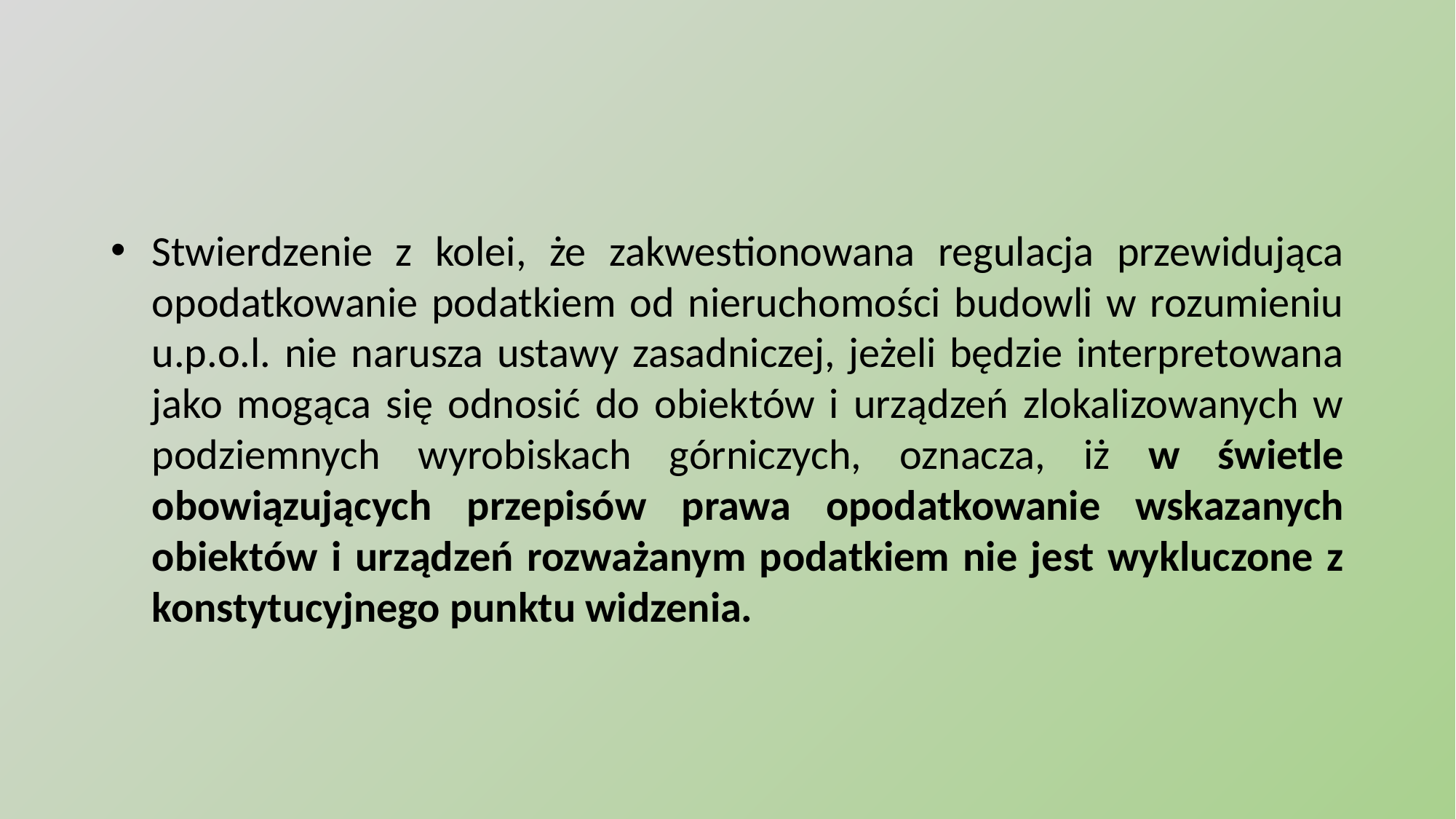

#
Stwierdzenie z kolei, że zakwestionowana regulacja przewidująca opodatkowanie podatkiem od nieruchomości budowli w rozumieniu u.p.o.l. nie narusza ustawy zasadniczej, jeżeli będzie interpretowana jako mogąca się odnosić do obiektów i urządzeń zlokalizowanych w podziemnych wyrobiskach górniczych, oznacza, iż w świetle obowiązujących przepisów prawa opodatkowanie wskazanych obiektów i urządzeń rozważanym podatkiem nie jest wykluczone z konstytucyjnego punktu widzenia.